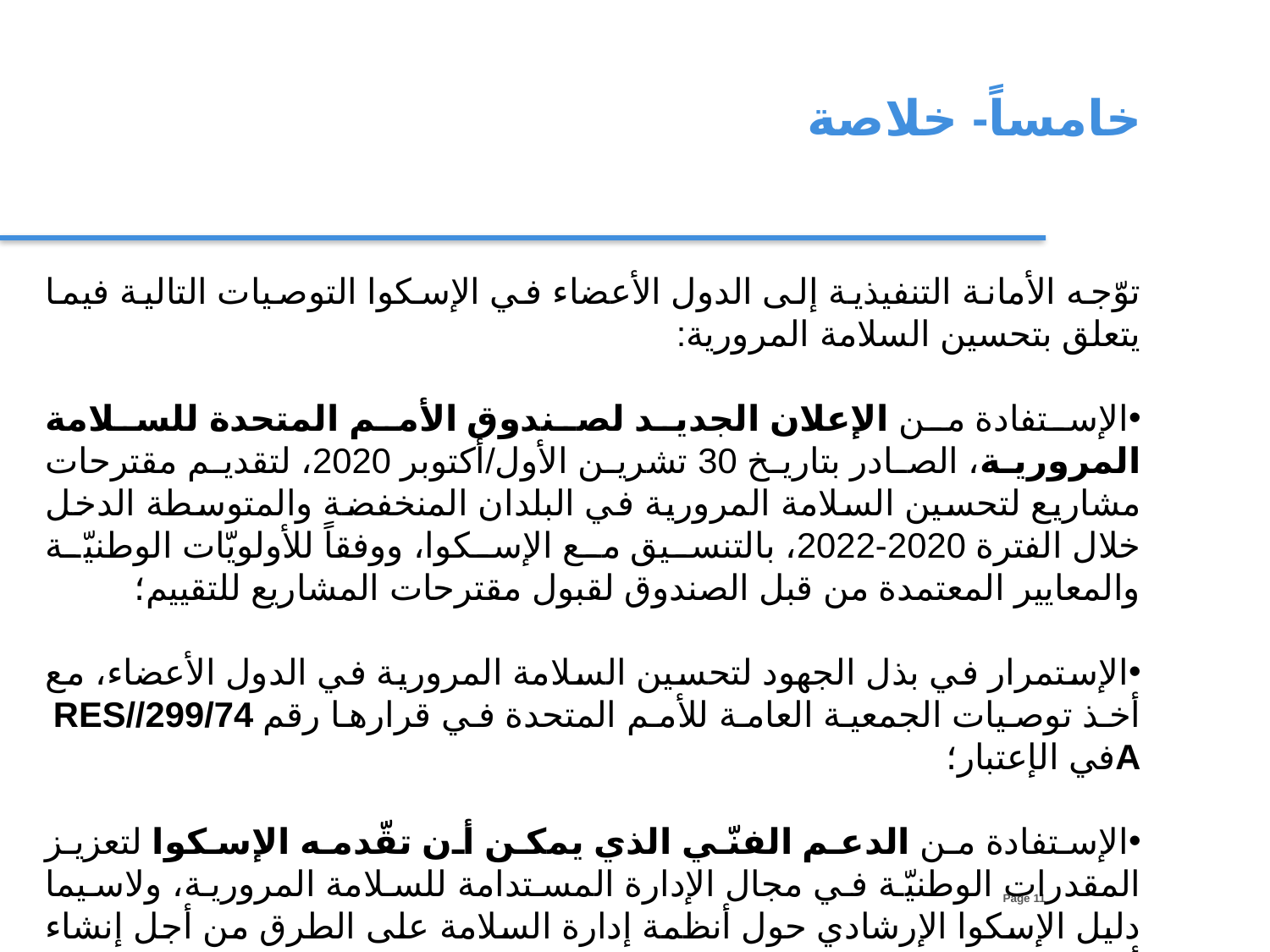

خامساً- خلاصة
توّجه الأمانة التنفيذية إلى الدول الأعضاء في الإسكوا التوصيات التالية فيما يتعلق بتحسين السلامة المرورية:

الإستفادة من الإعلان الجديد لصندوق الأمم المتحدة للسلامة المرورية، الصادر بتاريخ 30 تشرين الأول/أكتوبر 2020، لتقديم مقترحات مشاريع لتحسين السلامة المرورية في البلدان المنخفضة والمتوسطة الدخل خلال الفترة 2020-2022، بالتنسيق مع الإسكوا، ووفقاً للأولويّات الوطنيّة والمعايير المعتمدة من قبل الصندوق لقبول مقترحات المشاريع للتقييم؛

الإستمرار في بذل الجهود لتحسين السلامة المرورية في الدول الأعضاء، مع أخذ توصيات الجمعية العامة للأمم المتحدة في قرارها رقم 299/74/RES/ Aفي الإعتبار؛

الإستفادة من الدعم الفنّي الذي يمكن أن تقّدمه الإسكوا لتعزيز المقدرات الوطنيّة في مجال الإدارة المستدامة للسلامة المرورية، ولاسيما دليل الإسكوا الإرشادي حول أنظمة إدارة السلامة على الطرق من أجل إنشاء أو تفعيل نظم وطنية لإدارة السلامة المرورية ، قادرة على وضع سياسات كفيلة بتحسين السلامة المرورية ووضع الإستراتيجيات وخطط العمل ومتابعة تنفيذها.